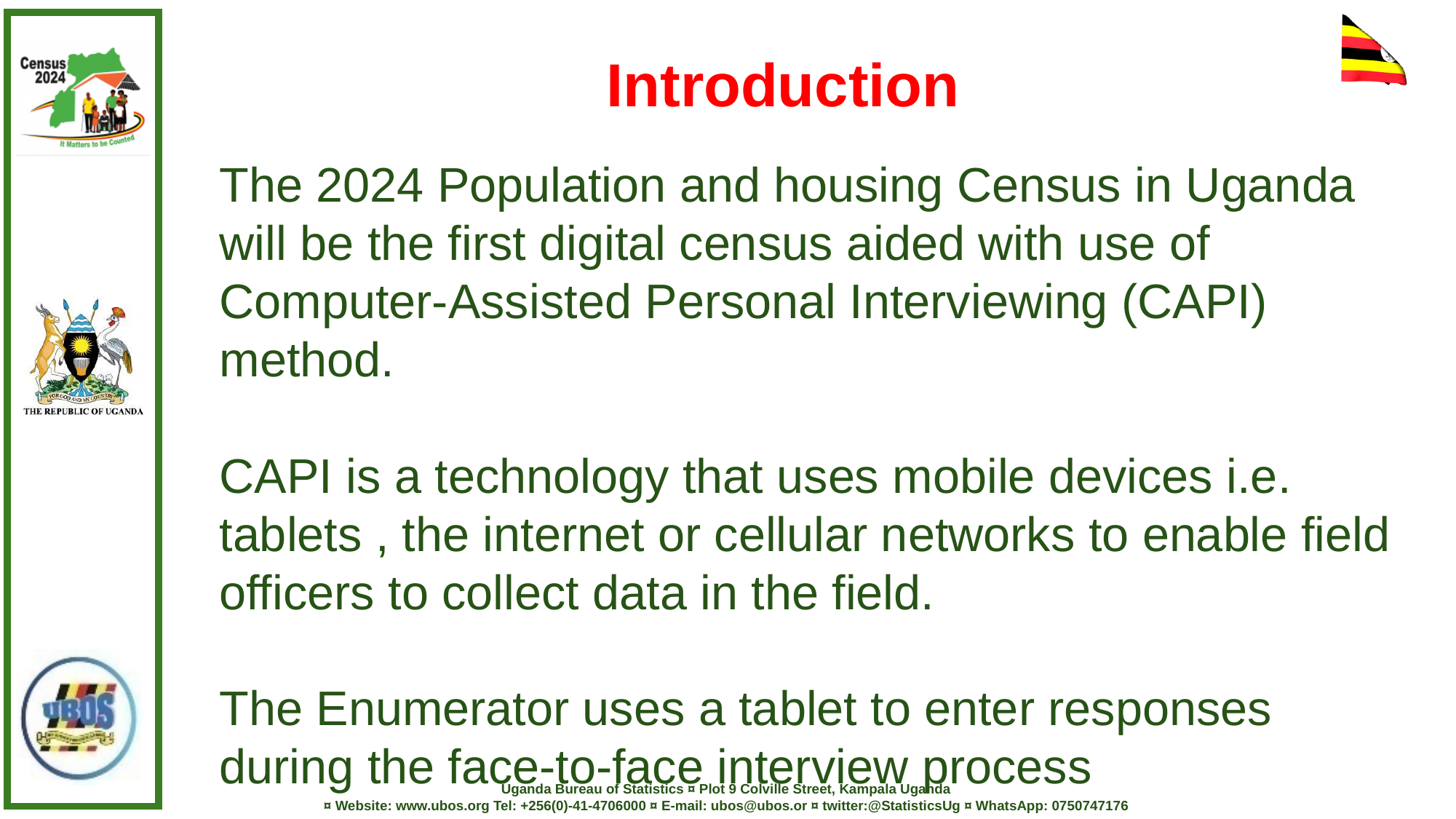

Introduction
The 2024 Population and housing Census in Uganda will be the first digital census aided with use of Computer-Assisted Personal Interviewing (CAPI) method.

CAPI is a technology that uses mobile devices i.e. tablets , the internet or cellular networks to enable field officers to collect data in the field.

The Enumerator uses a tablet to enter responses during the face-to-face interview process